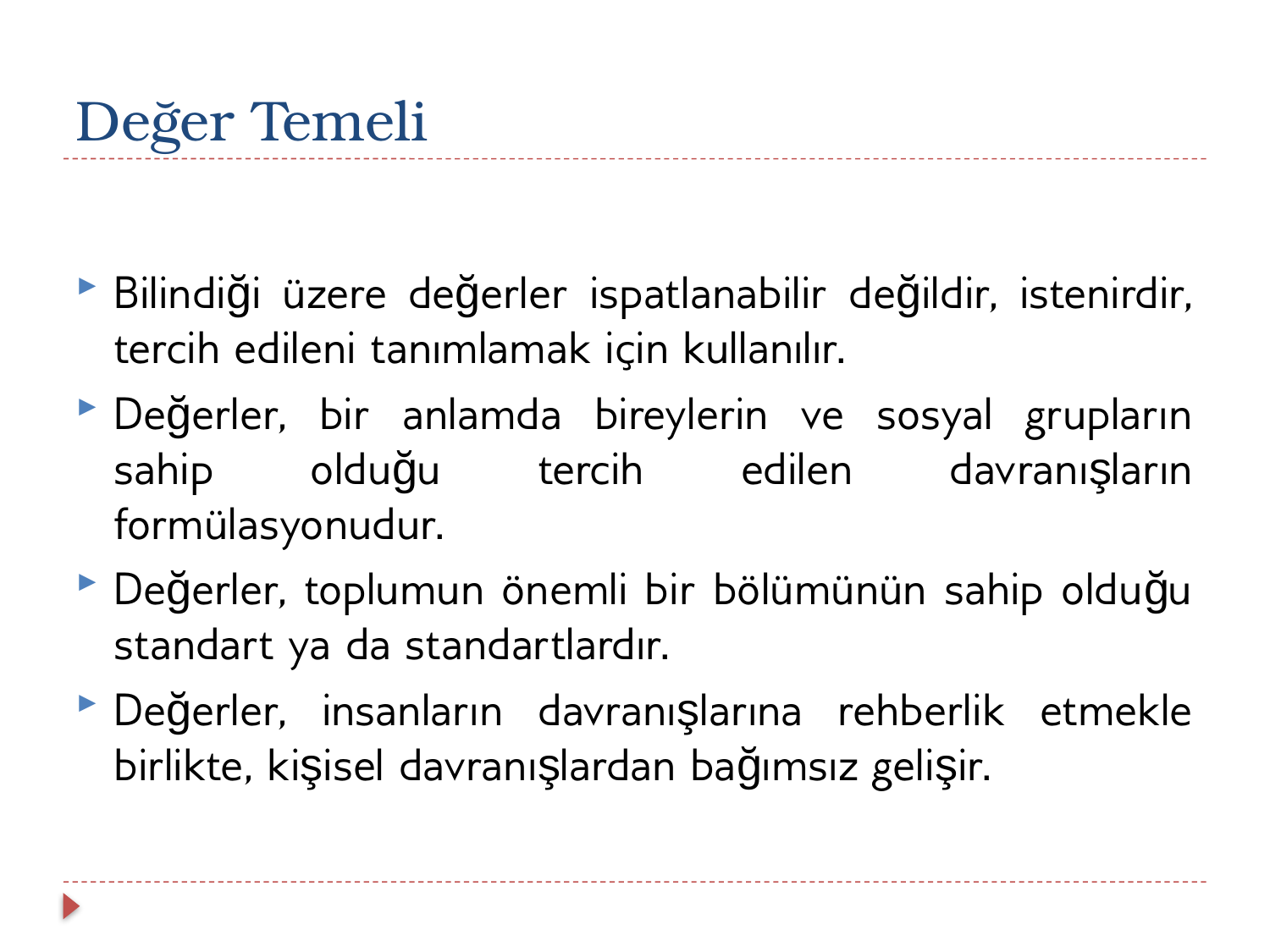

# Değer Temeli
Bilindiği üzere değerler ispatlanabilir değildir, istenirdir, tercih edileni tanımlamak için kullanılır.
Değerler, bir anlamda bireylerin ve sosyal grupların sahip olduğu tercih edilen davranışların formülasyonudur.
Değerler, toplumun önemli bir bölümünün sahip olduğu standart ya da standartlardır.
Değerler, insanların davranışlarına rehberlik etmekle birlikte, kişisel davranışlardan bağımsız gelişir.